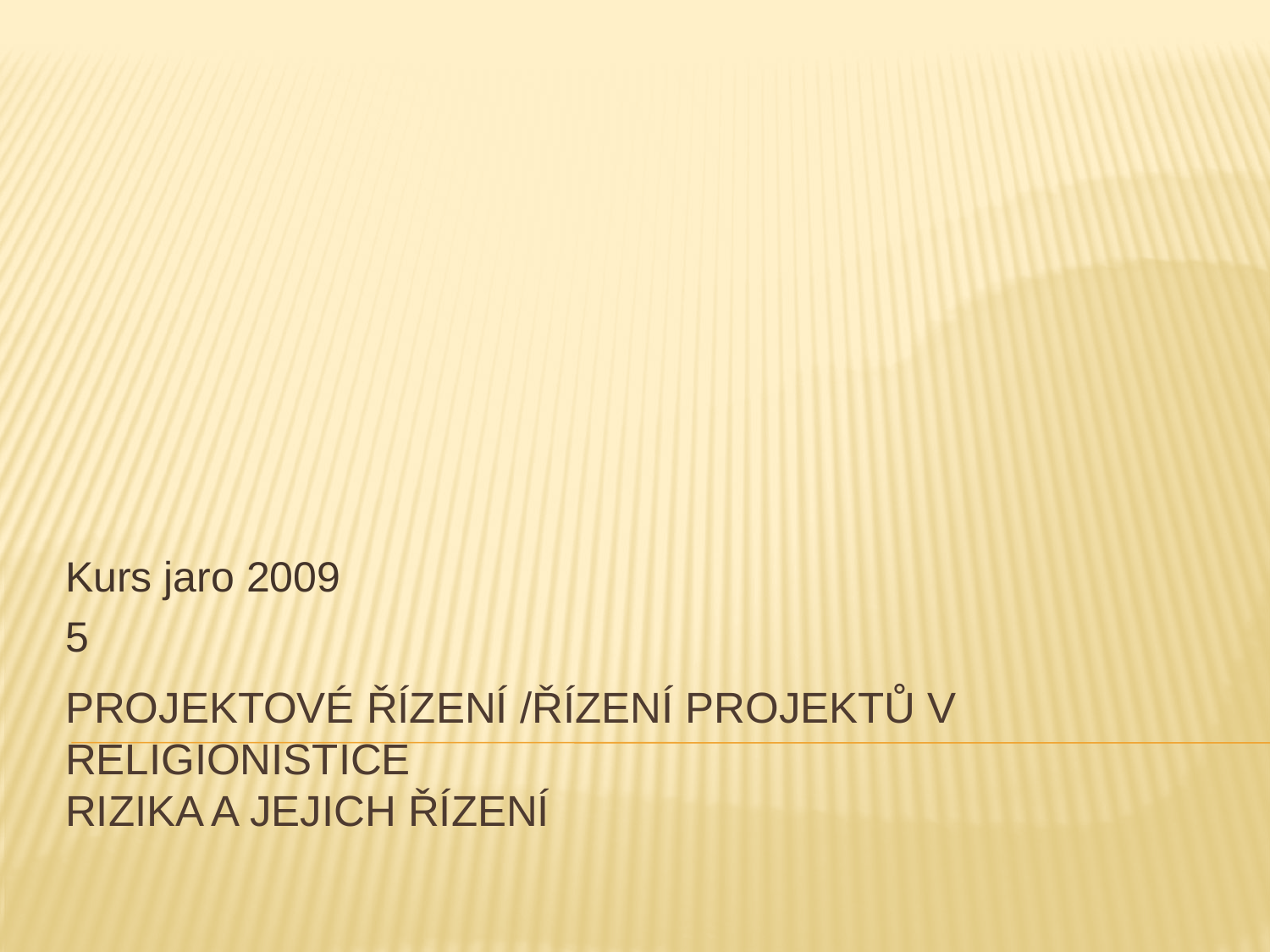

Kurs jaro 2009
5
# Projektové řízení /Řízení projektů v religionistice Rizika a jejich řízení